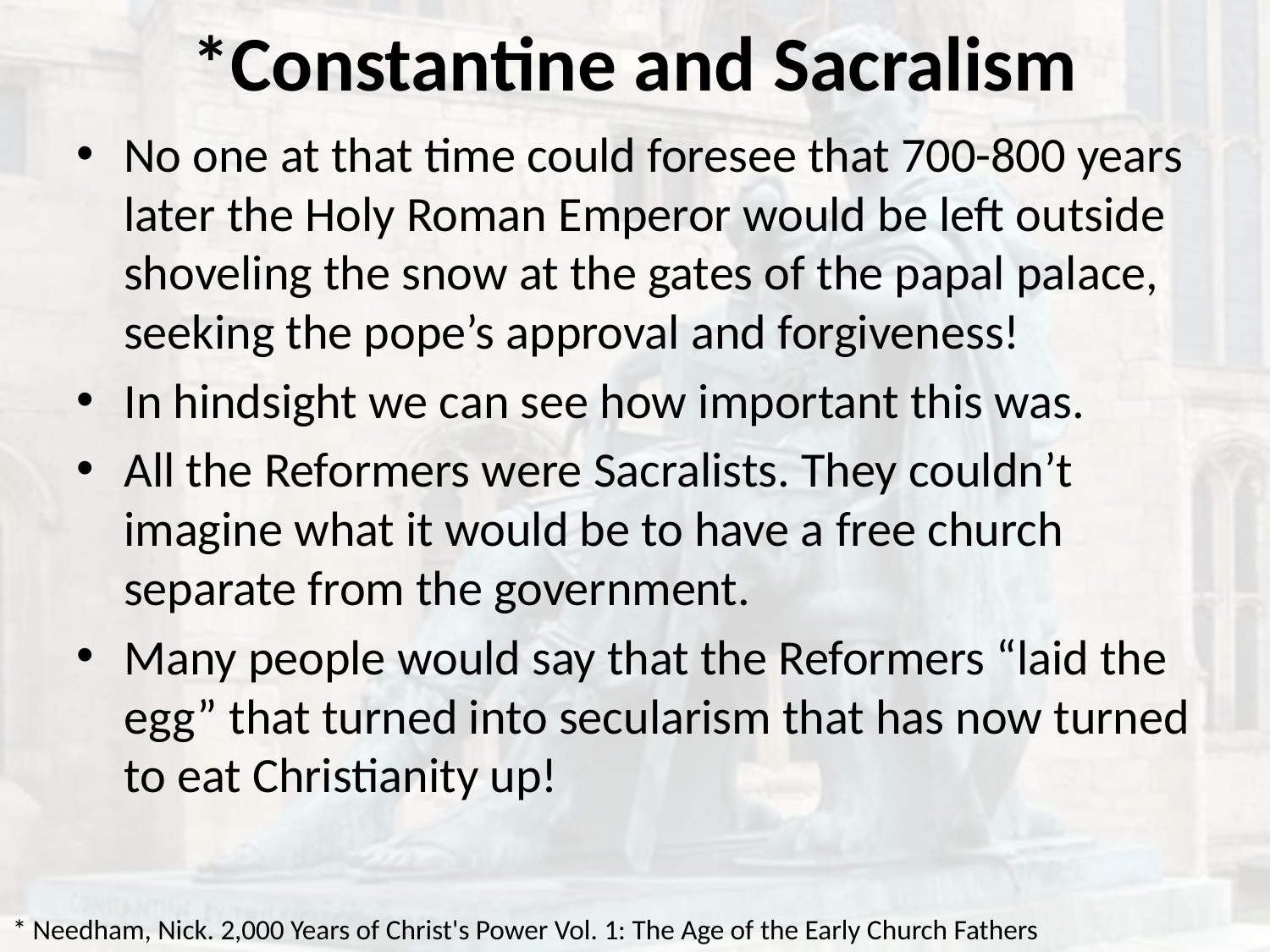

# *Constantine and Sacralism
No one at that time could foresee that 700-800 years later the Holy Roman Emperor would be left outside shoveling the snow at the gates of the papal palace, seeking the pope’s approval and forgiveness!
In hindsight we can see how important this was.
All the Reformers were Sacralists. They couldn’t imagine what it would be to have a free church separate from the government.
Many people would say that the Reformers “laid the egg” that turned into secularism that has now turned to eat Christianity up!
* Needham, Nick. 2,000 Years of Christ's Power Vol. 1: The Age of the Early Church Fathers